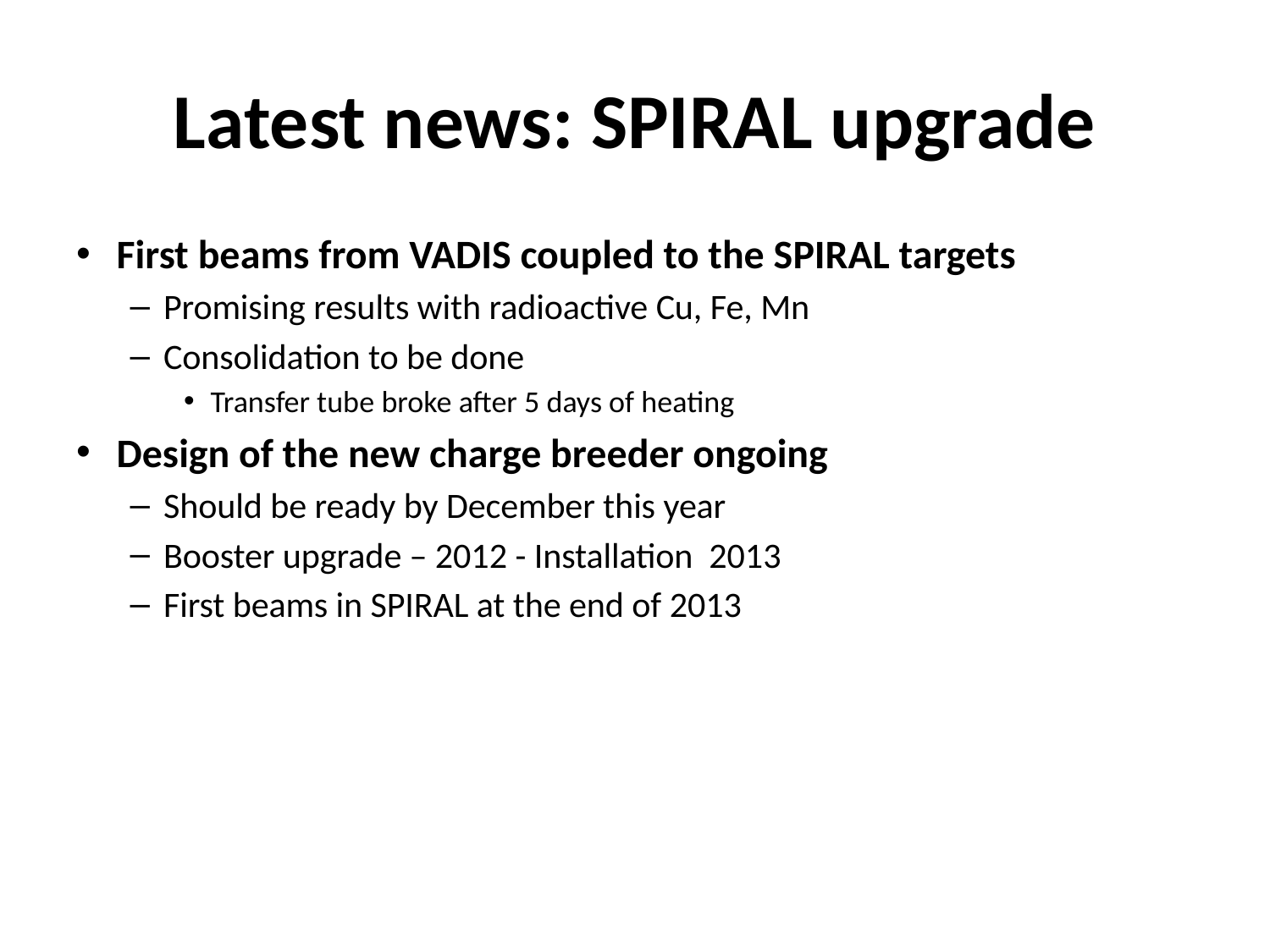

# Latest news: SPIRAL upgrade
First beams from VADIS coupled to the SPIRAL targets
Promising results with radioactive Cu, Fe, Mn
Consolidation to be done
Transfer tube broke after 5 days of heating
Design of the new charge breeder ongoing
Should be ready by December this year
Booster upgrade – 2012 - Installation  2013
First beams in SPIRAL at the end of 2013